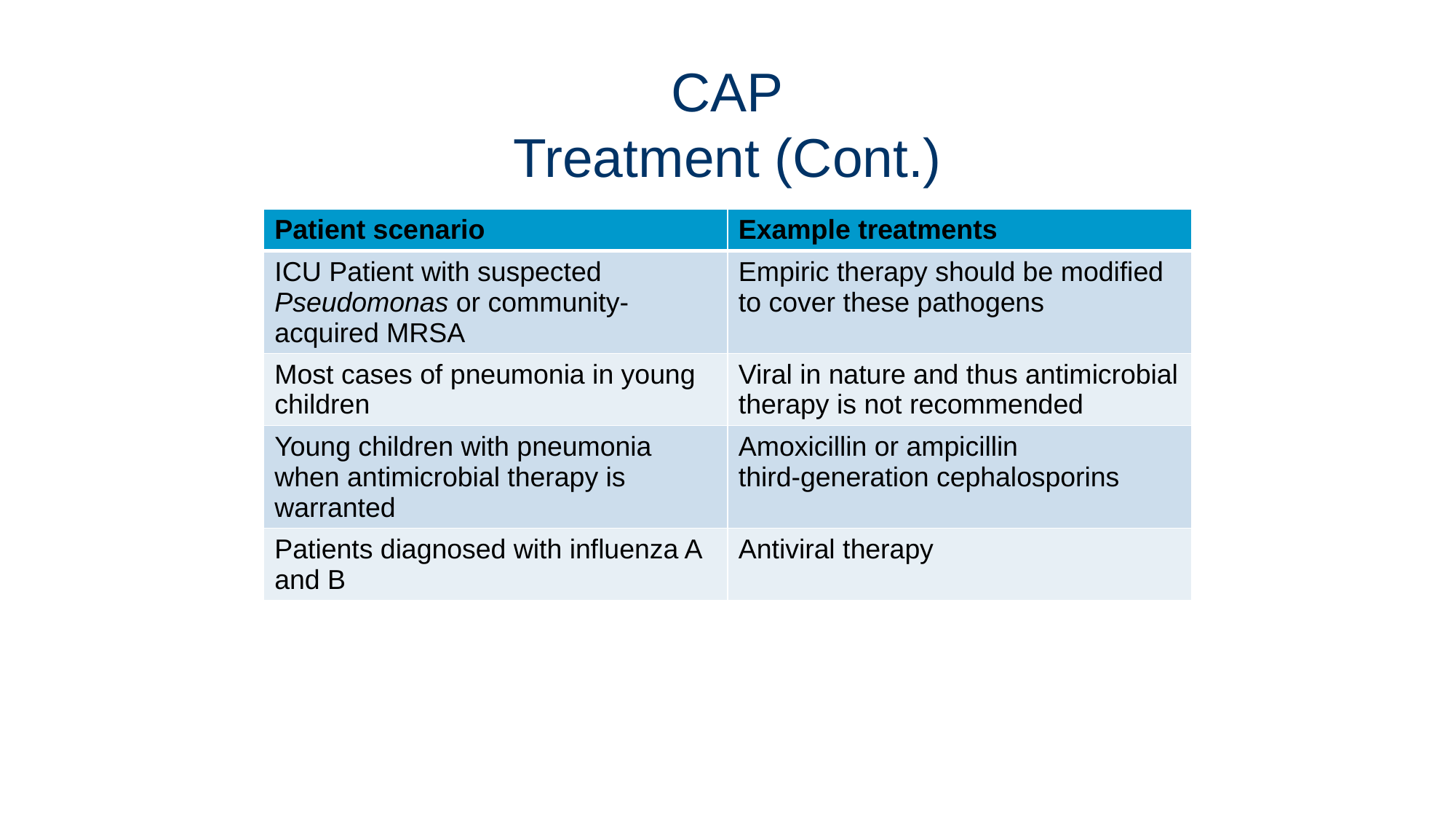

# CAP Treatment (Cont.)
| Patient scenario | Example treatments |
| --- | --- |
| ICU Patient with suspected Pseudomonas or community-acquired MRSA | Empiric therapy should be modified to cover these pathogens |
| Most cases of pneumonia in young children | Viral in nature and thus antimicrobial therapy is not recommended |
| Young children with pneumonia when antimicrobial therapy is warranted | Amoxicillin or ampicillin third-generation cephalosporins |
| Patients diagnosed with influenza A and B | Antiviral therapy |